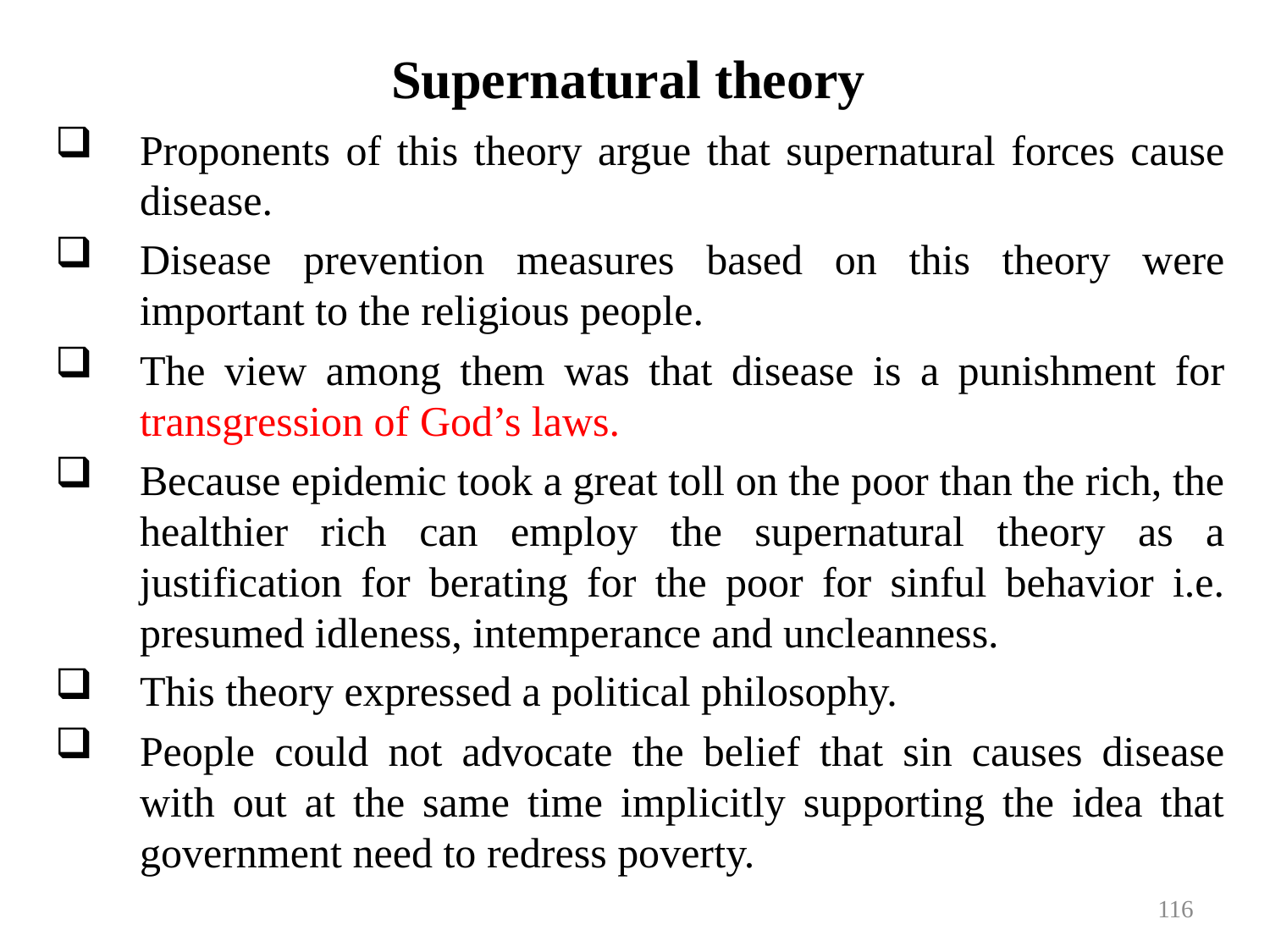

# Supernatural theory
Proponents of this theory argue that supernatural forces cause disease.
Disease prevention measures based on this theory were important to the religious people.
The view among them was that disease is a punishment for transgression of God’s laws.
Because epidemic took a great toll on the poor than the rich, the healthier rich can employ the supernatural theory as a justification for berating for the poor for sinful behavior i.e. presumed idleness, intemperance and uncleanness.
This theory expressed a political philosophy.
People could not advocate the belief that sin causes disease with out at the same time implicitly supporting the idea that government need to redress poverty.

116